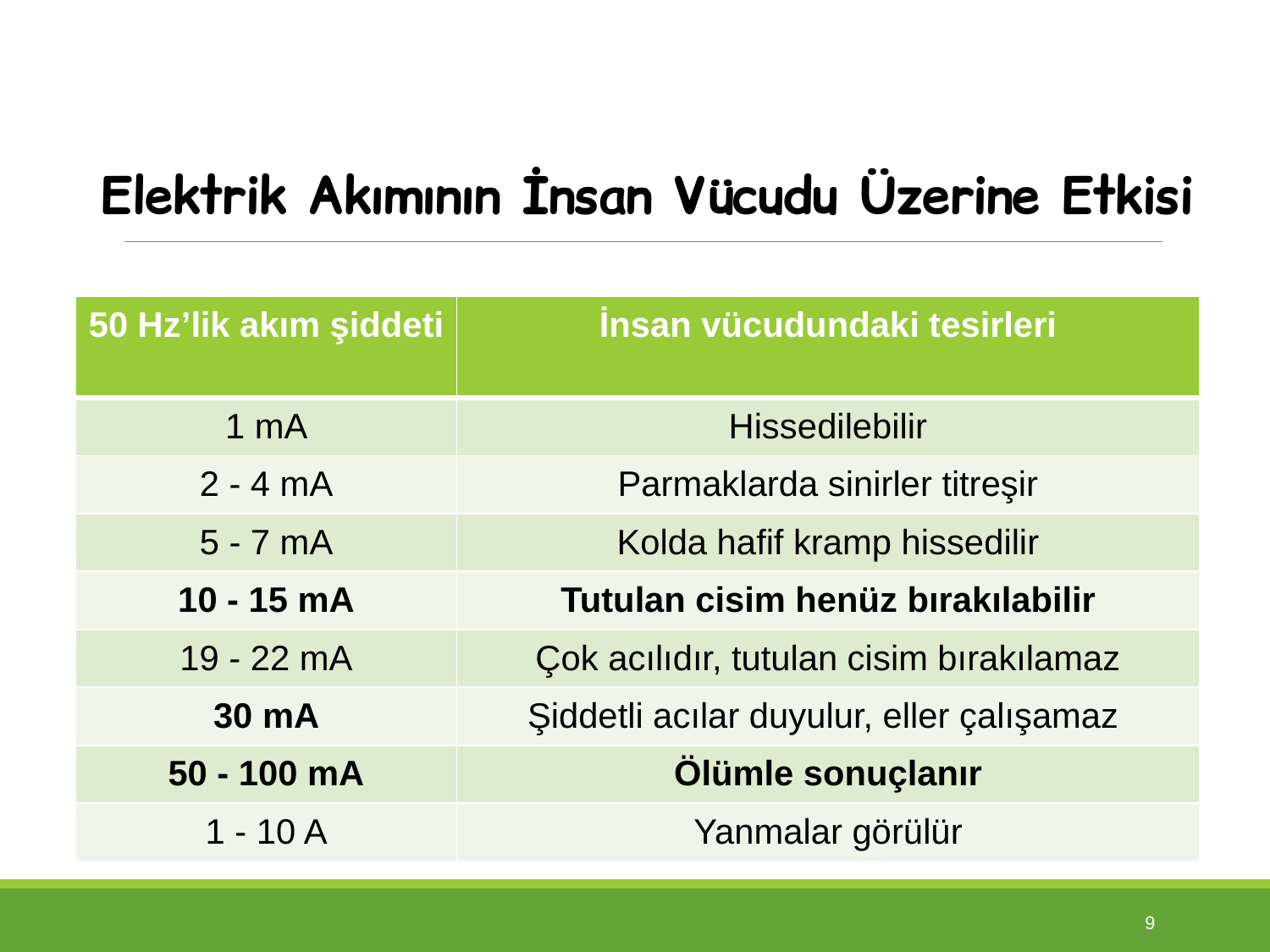

# Elektrik Akımının İnsan Vücudu Üzerine Etkisi
| 50 Hz’lik akım şiddeti | İnsan vücudundaki tesirleri |
| --- | --- |
| 1 mA | Hissedilebilir |
| 2 - 4 mA | Parmaklarda sinirler titreşir |
| 5 - 7 mA | Kolda hafif kramp hissedilir |
| 10 - 15 mA | Tutulan cisim henüz bırakılabilir |
| 19 - 22 mA | Çok acılıdır, tutulan cisim bırakılamaz |
| 30 mA | Şiddetli acılar duyulur, eller çalışamaz |
| 50 - 100 mA | Ölümle sonuçlanır |
| 1 - 10 A | Yanmalar görülür |
9